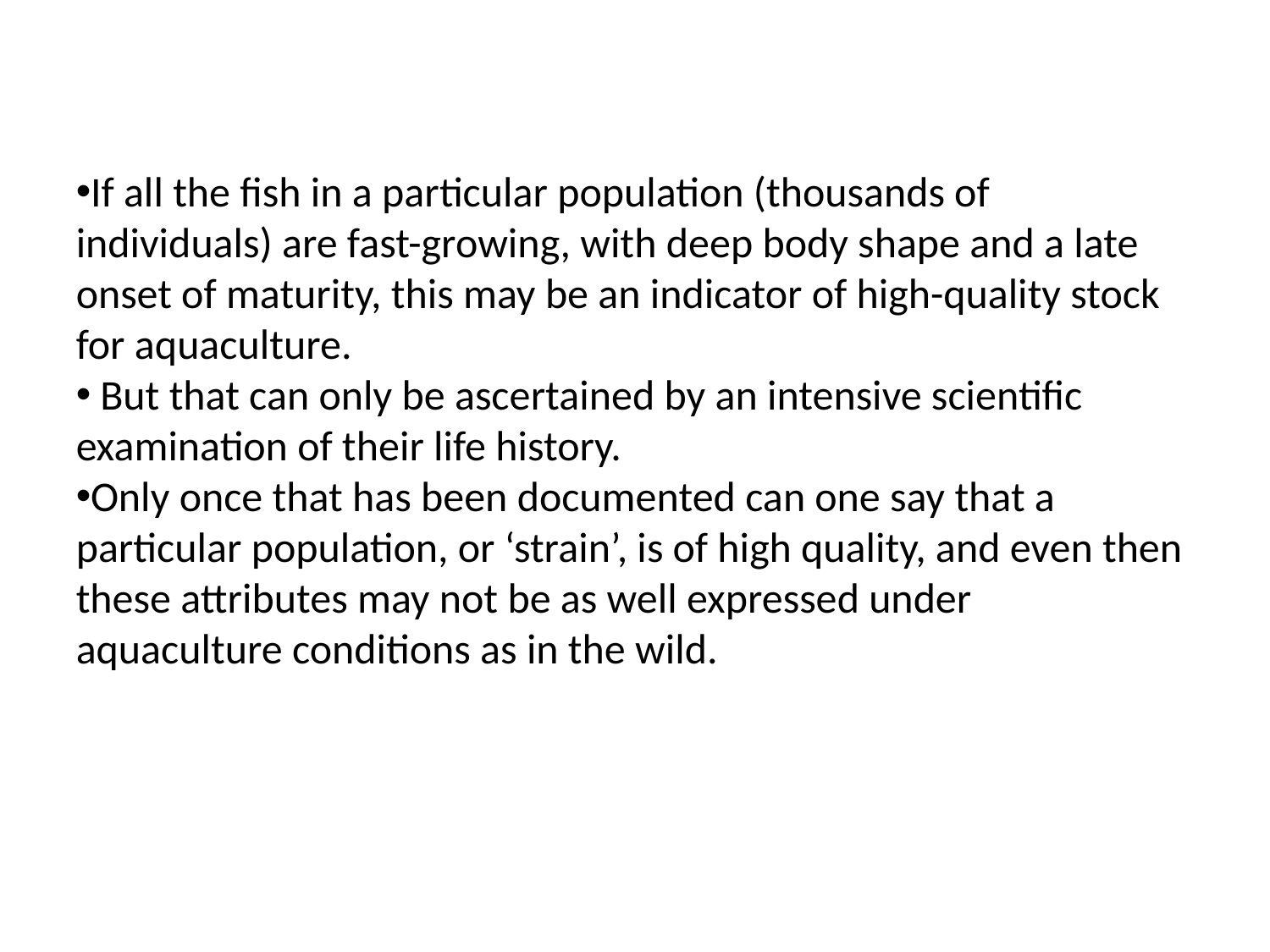

If all the fish in a particular population (thousands of individuals) are fast-growing, with deep body shape and a late onset of maturity, this may be an indicator of high-quality stock for aquaculture.
 But that can only be ascertained by an intensive scientific examination of their life history.
Only once that has been documented can one say that a particular population, or ‘strain’, is of high quality, and even then these attributes may not be as well expressed under aquaculture conditions as in the wild.